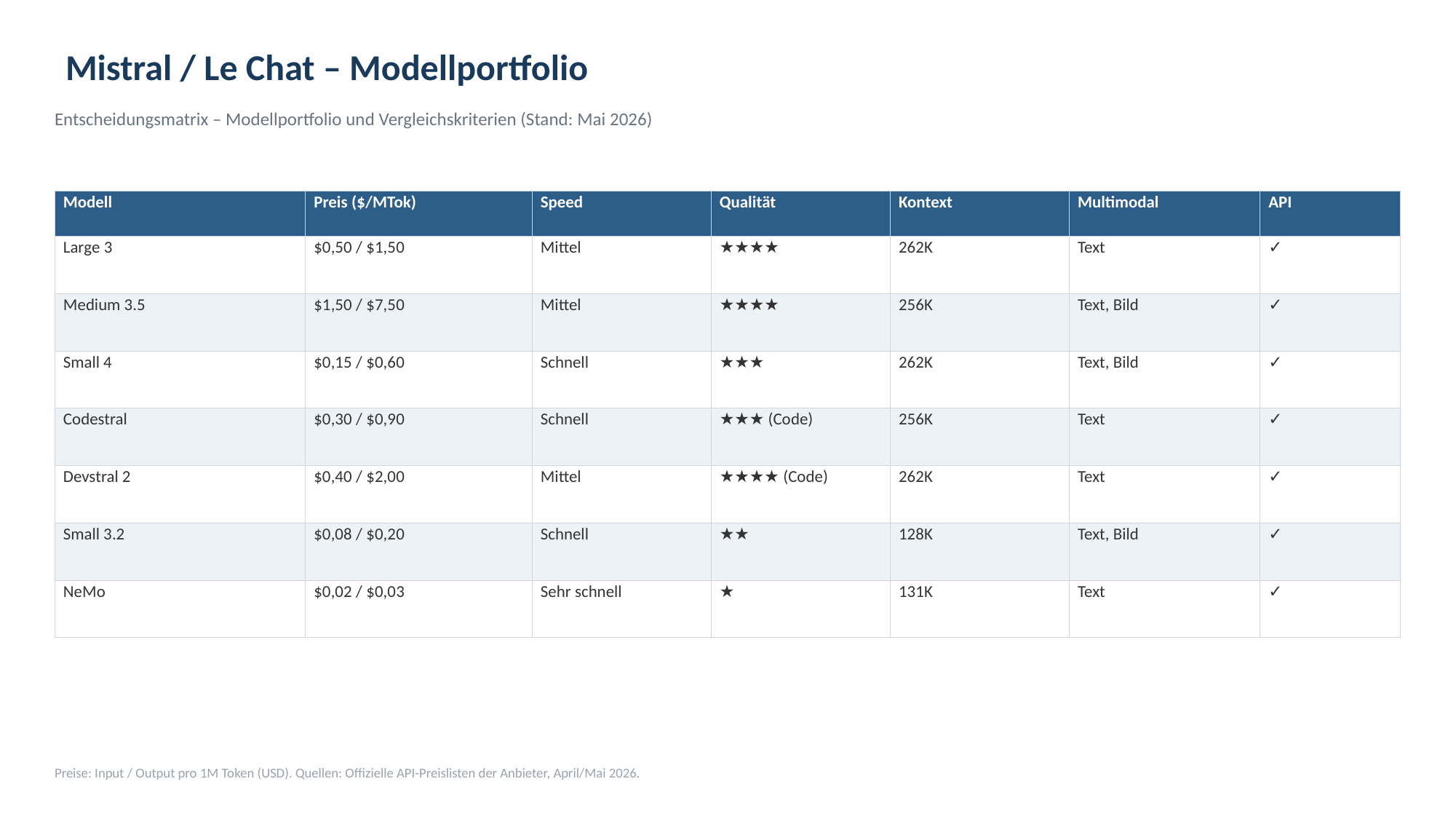

# Mistral / Le Chat – Modellportfolio
Entscheidungsmatrix – Modellportfolio und Vergleichskriterien (Stand: Mai 2026)
| Modell | Preis ($/MTok) | Speed | Qualität | Kontext | Multimodal | API |
| --- | --- | --- | --- | --- | --- | --- |
| Large 3 | $0,50 / $1,50 | Mittel | ★★★★ | 262K | Text | ✓ |
| Medium 3.5 | $1,50 / $7,50 | Mittel | ★★★★ | 256K | Text, Bild | ✓ |
| Small 4 | $0,15 / $0,60 | Schnell | ★★★ | 262K | Text, Bild | ✓ |
| Codestral | $0,30 / $0,90 | Schnell | ★★★ (Code) | 256K | Text | ✓ |
| Devstral 2 | $0,40 / $2,00 | Mittel | ★★★★ (Code) | 262K | Text | ✓ |
| Small 3.2 | $0,08 / $0,20 | Schnell | ★★ | 128K | Text, Bild | ✓ |
| NeMo | $0,02 / $0,03 | Sehr schnell | ★ | 131K | Text | ✓ |
Preise: Input / Output pro 1M Token (USD). Quellen: Offizielle API-Preislisten der Anbieter, April/Mai 2026.